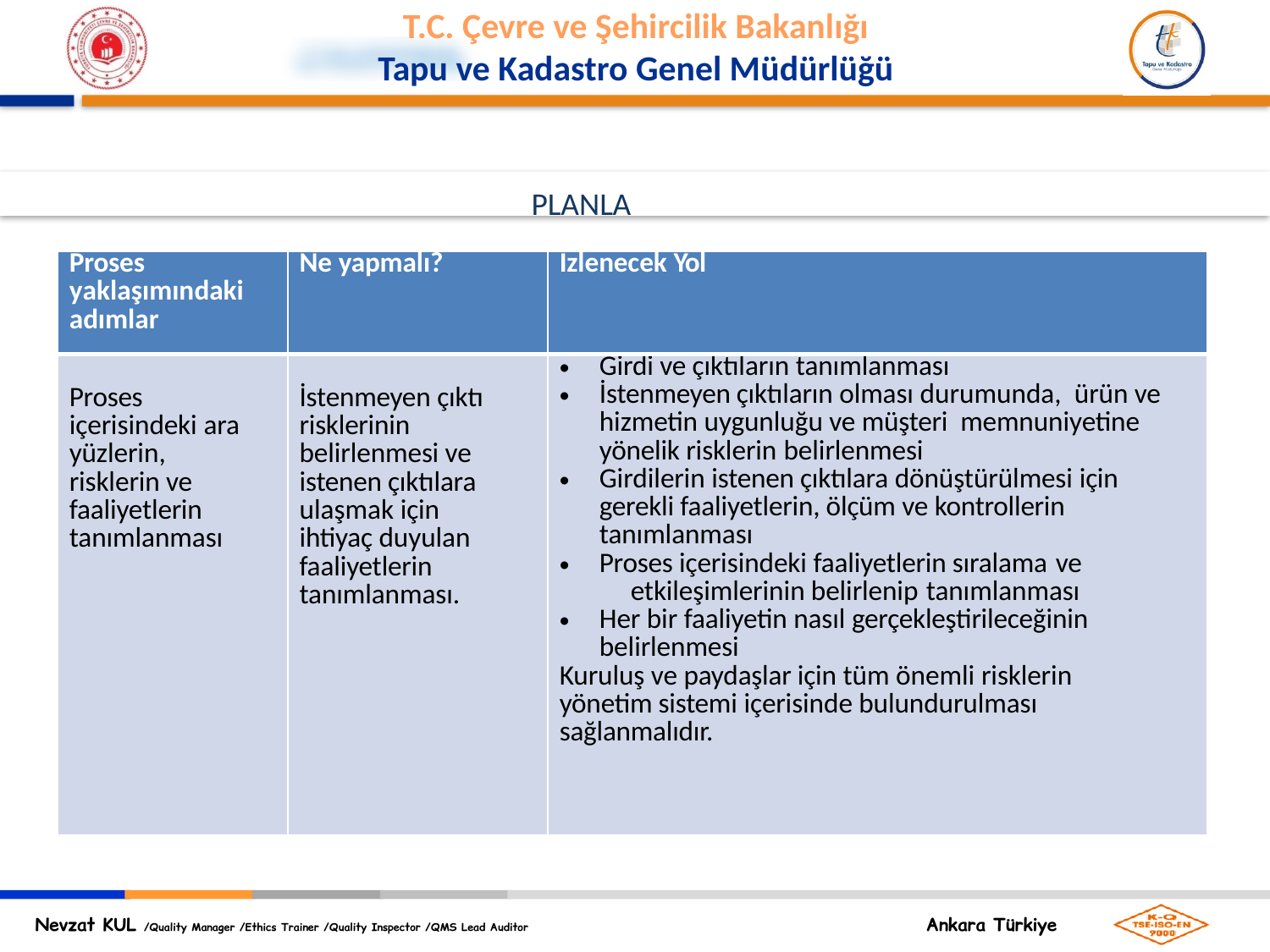

PLANLA
| Proses yaklaşımındaki adımlar | Ne yapmalı? | İzlenecek Yol |
| --- | --- | --- |
| Proses içerisindeki ara yüzlerin, risklerin ve faaliyetlerin tanımlanması | İstenmeyen çıktı risklerinin belirlenmesi ve istenen çıktılara ulaşmak için ihtiyaç duyulan faaliyetlerin tanımlanması. | Girdi ve çıktıların tanımlanması İstenmeyen çıktıların olması durumunda, ürün ve hizmetin uygunluğu ve müşteri memnuniyetine yönelik risklerin belirlenmesi Girdilerin istenen çıktılara dönüştürülmesi için gerekli faaliyetlerin, ölçüm ve kontrollerin tanımlanması Proses içerisindeki faaliyetlerin sıralama ve etkileşimlerinin belirlenip tanımlanması Her bir faaliyetin nasıl gerçekleştirileceğinin belirlenmesi Kuruluş ve paydaşlar için tüm önemli risklerin yönetim sistemi içerisinde bulundurulması sağlanmalıdır. |